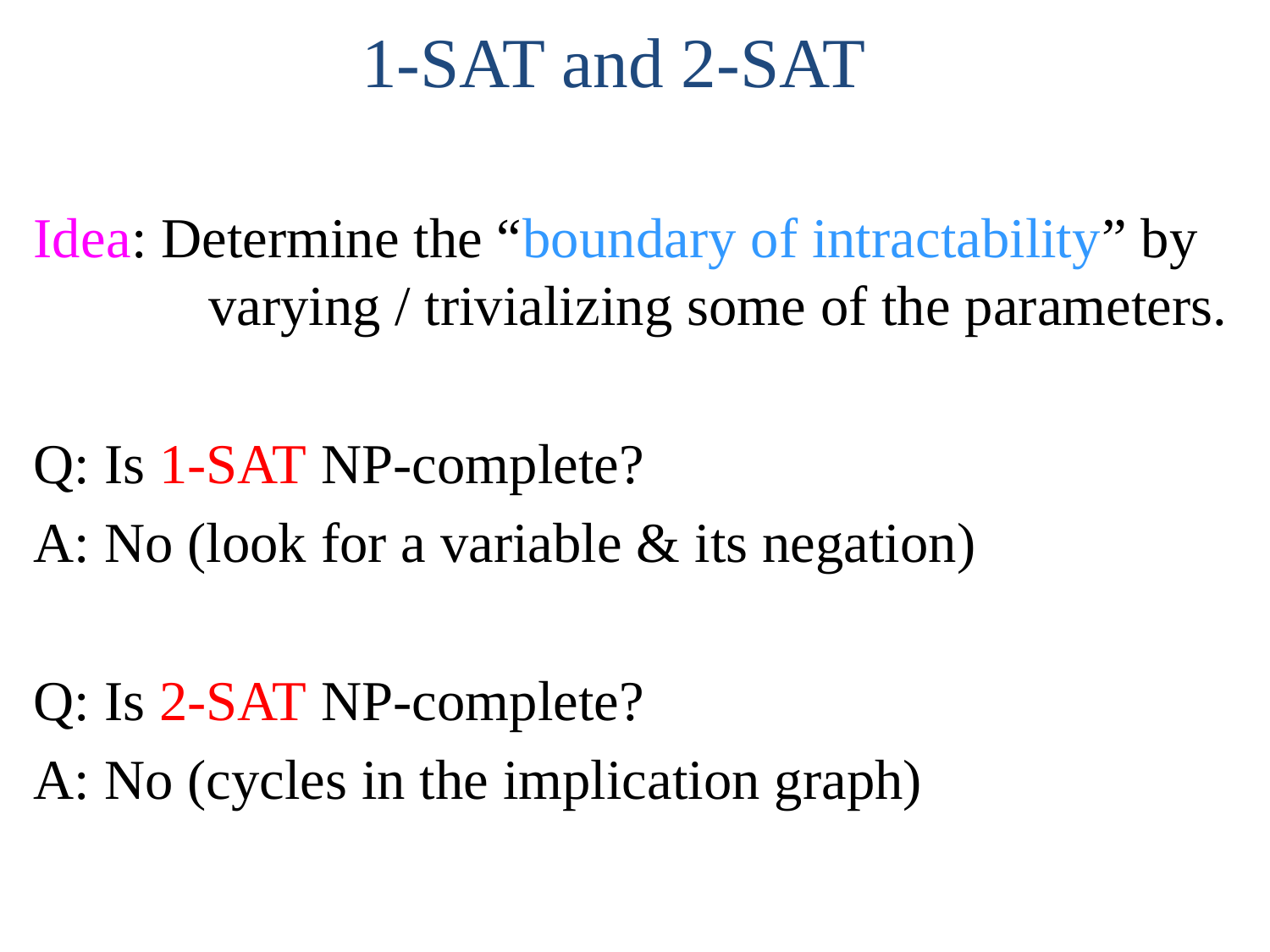

1-SAT and 2-SAT

Idea: Determine the “boundary of intractability” by
		varying / trivializing some of the parameters.

Q: Is 1-SAT NP-complete?
A: No (look for a variable & its negation)

Q: Is 2-SAT NP-complete?
A: No (cycles in the implication graph)